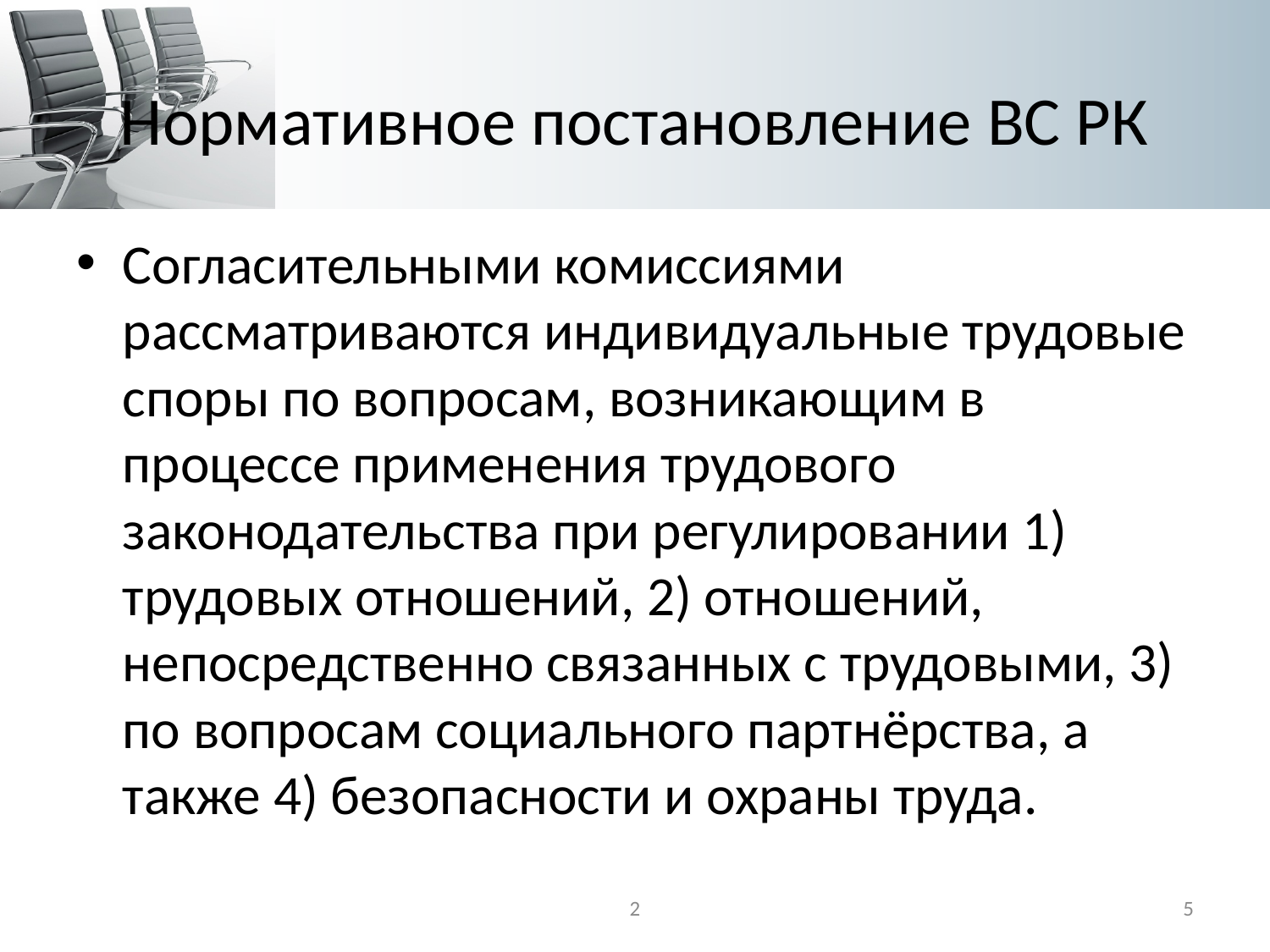

# Нормативное постановление ВС РК
Согласительными комиссиями рассматриваются индивидуальные трудовые споры по вопросам, возникающим в процессе применения трудового законодательства при регулировании 1) трудовых отношений, 2) отношений,  непосредственно связанных с трудовыми, 3) по вопросам социального партнёрства, а также 4) безопасности и охраны труда.

2
5